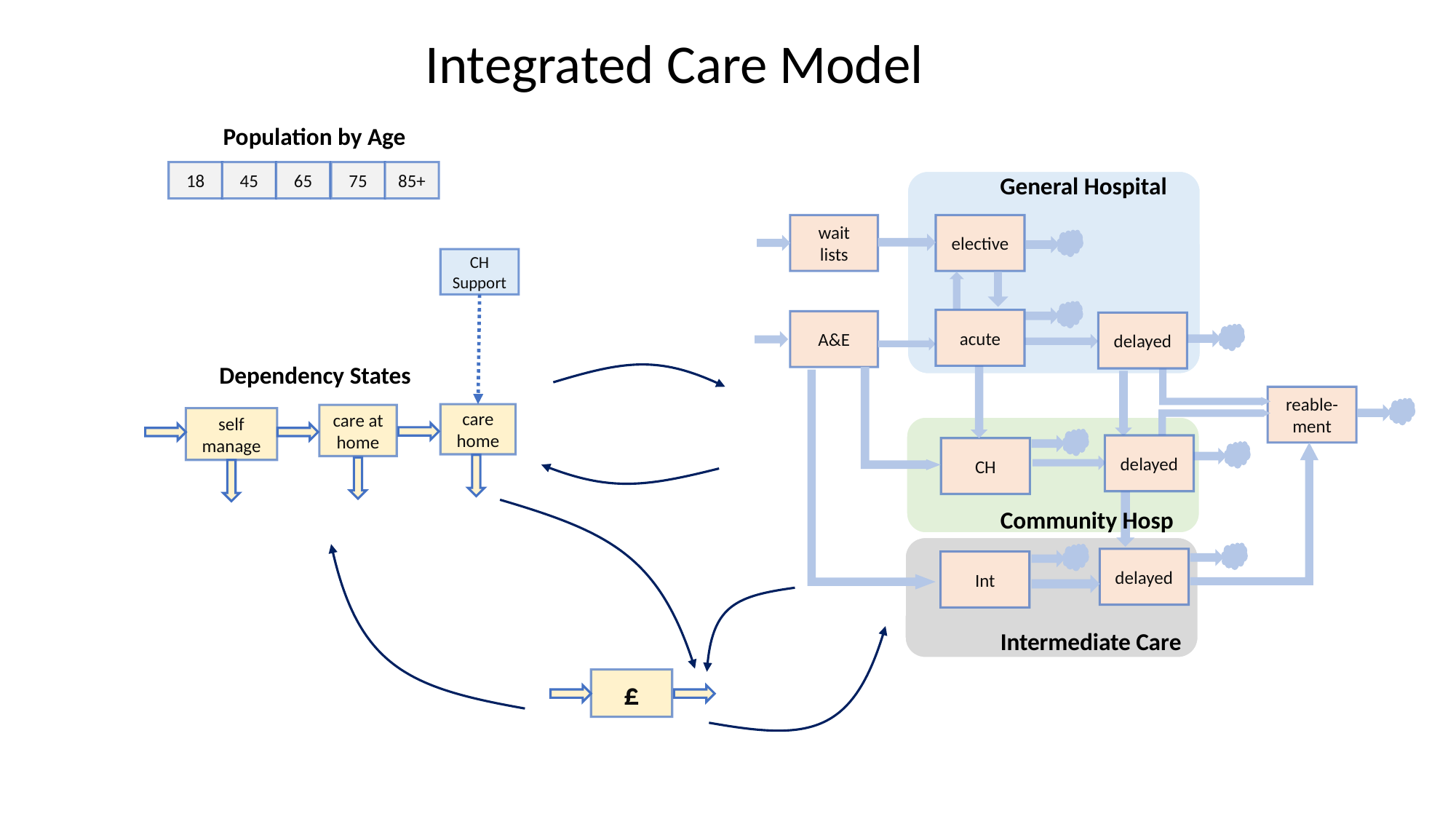

Integrated Care Model
Population by Age
18
45
65
75
85+
General Hospital

wait
lists
elective

CH
Support

acute
A&E
delayed

Dependency States

reable- ment

care home
care at home
self manage

delayed
CH

Community Hosp

delayed
Int

Intermediate Care

£